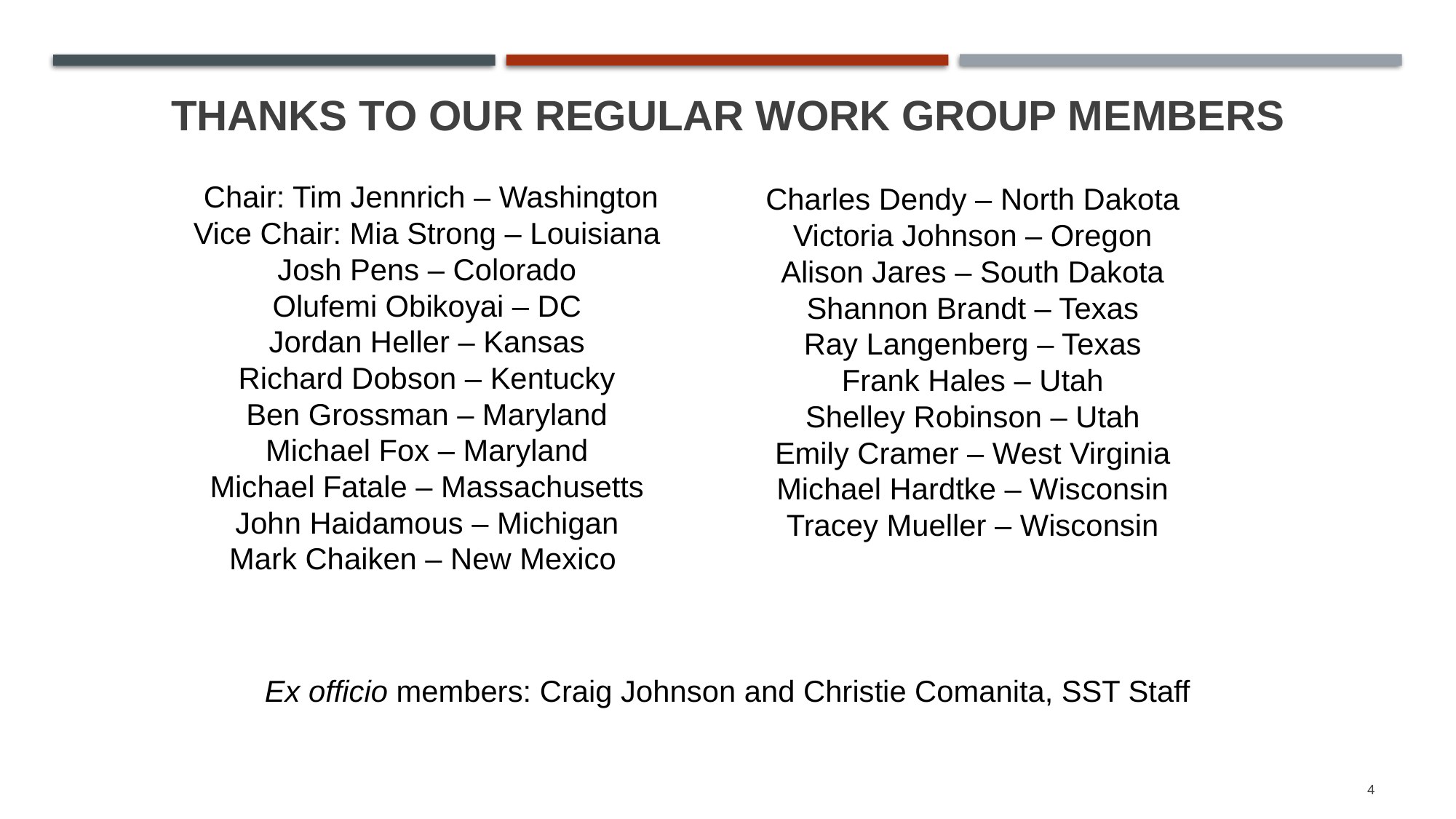

# Thanks to our Regular Work Group Members
| Chair: Tim Jennrich – Washington Vice Chair: Mia Strong – Louisiana Josh Pens – Colorado Olufemi Obikoyai – DC Jordan Heller – Kansas Richard Dobson – Kentucky Ben Grossman – Maryland Michael Fox – Maryland Michael Fatale – Massachusetts John Haidamous – Michigan Mark Chaiken – New Mexico | Charles Dendy – North Dakota Victoria Johnson – Oregon Alison Jares – South Dakota Shannon Brandt – Texas Ray Langenberg – Texas Frank Hales – Utah Shelley Robinson – Utah Emily Cramer – West Virginia Michael Hardtke – Wisconsin Tracey Mueller – Wisconsin |
| --- | --- |
Ex officio members: Craig Johnson and Christie Comanita, SST Staff
4